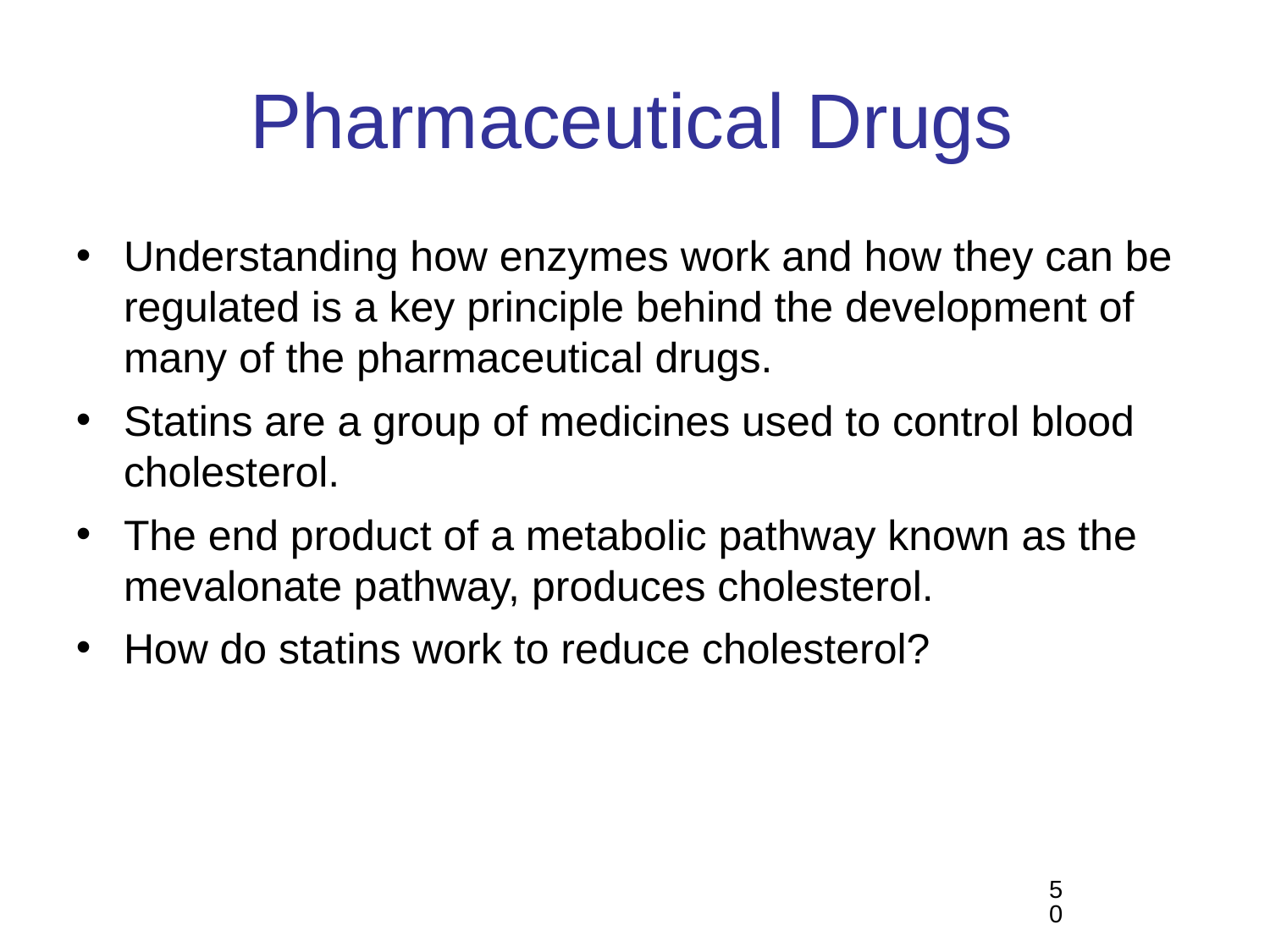

# Pharmaceutical Drugs
Understanding how enzymes work and how they can be regulated is a key principle behind the development of many of the pharmaceutical drugs.
Statins are a group of medicines used to control blood cholesterol.
The end product of a metabolic pathway known as the mevalonate pathway, produces cholesterol.
How do statins work to reduce cholesterol?

50